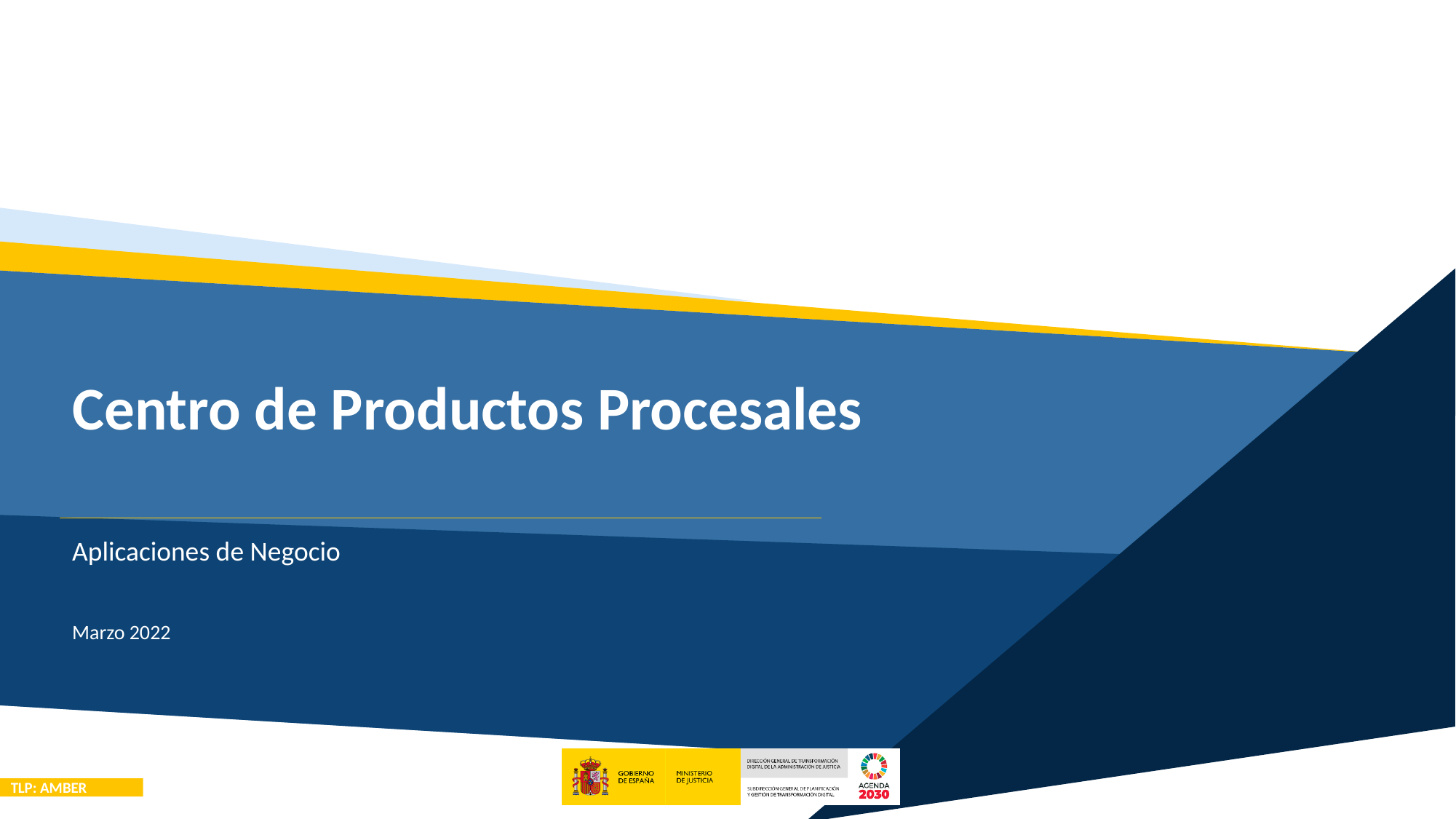

Centro de Productos Procesales
Aplicaciones de Negocio
Marzo 2022